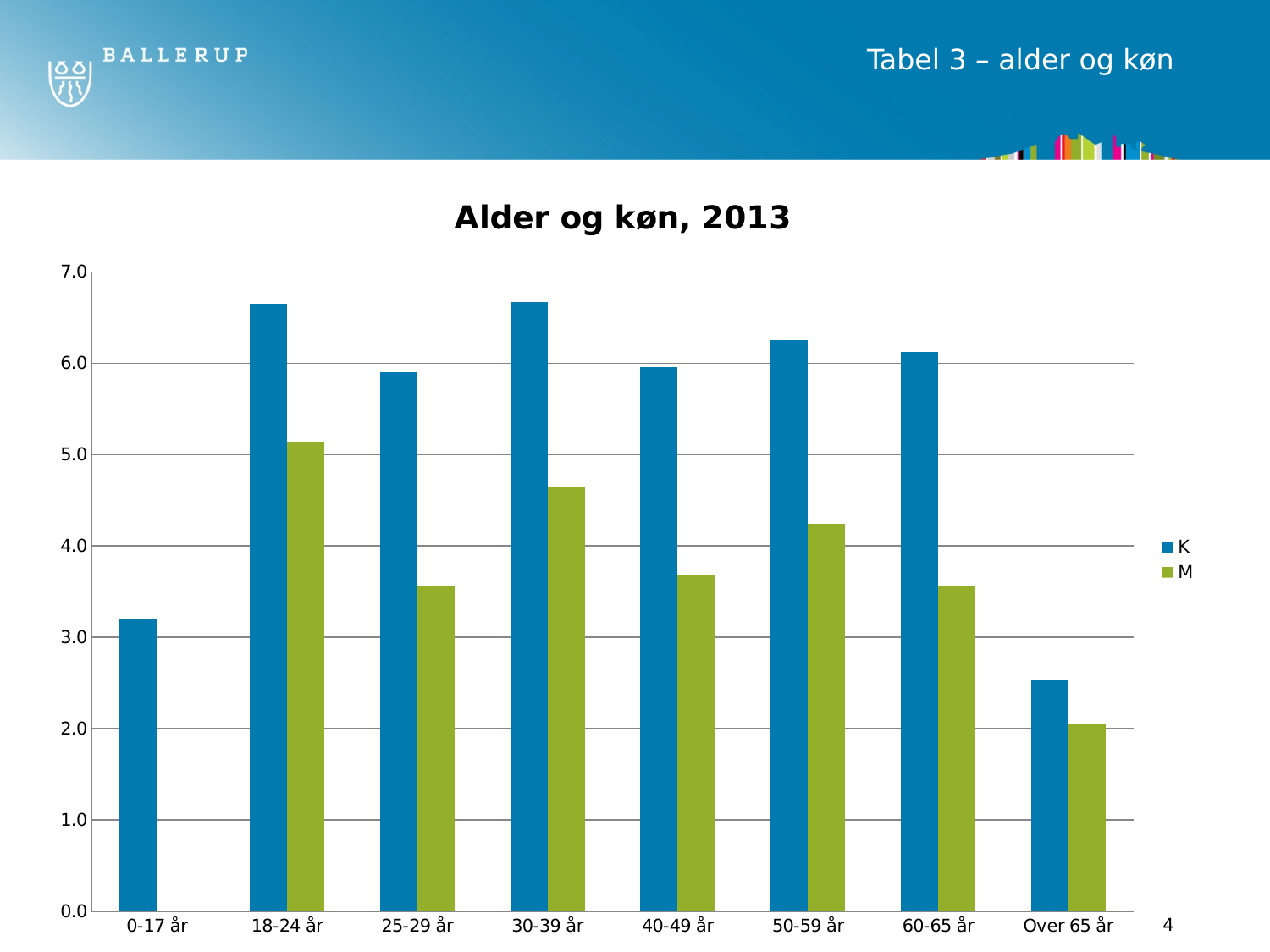

# Tabel 3 – alder og køn

### Chart: Alder og køn, 2013

| Category | K | M |
|---|---|---|
| 0-17 år | 3.2075471698113254 | None |
| 18-24 år | 6.650881135411642 | 5.139175384093538 |
| 25-29 år | 5.89672648907833 | 3.5550451641239604 |
| 30-39 år | 6.665971797101121 | 4.641361624100771 |
| 40-49 år | 5.957462704267111 | 3.673308503320528 |
| 50-59 år | 6.251606636491472 | 4.242418071747955 |
| 60-65 år | 6.125050691616433 | 3.567841792209997 |
| Over 65 år | 2.541632599081931 | 2.0481655735182787 |
4